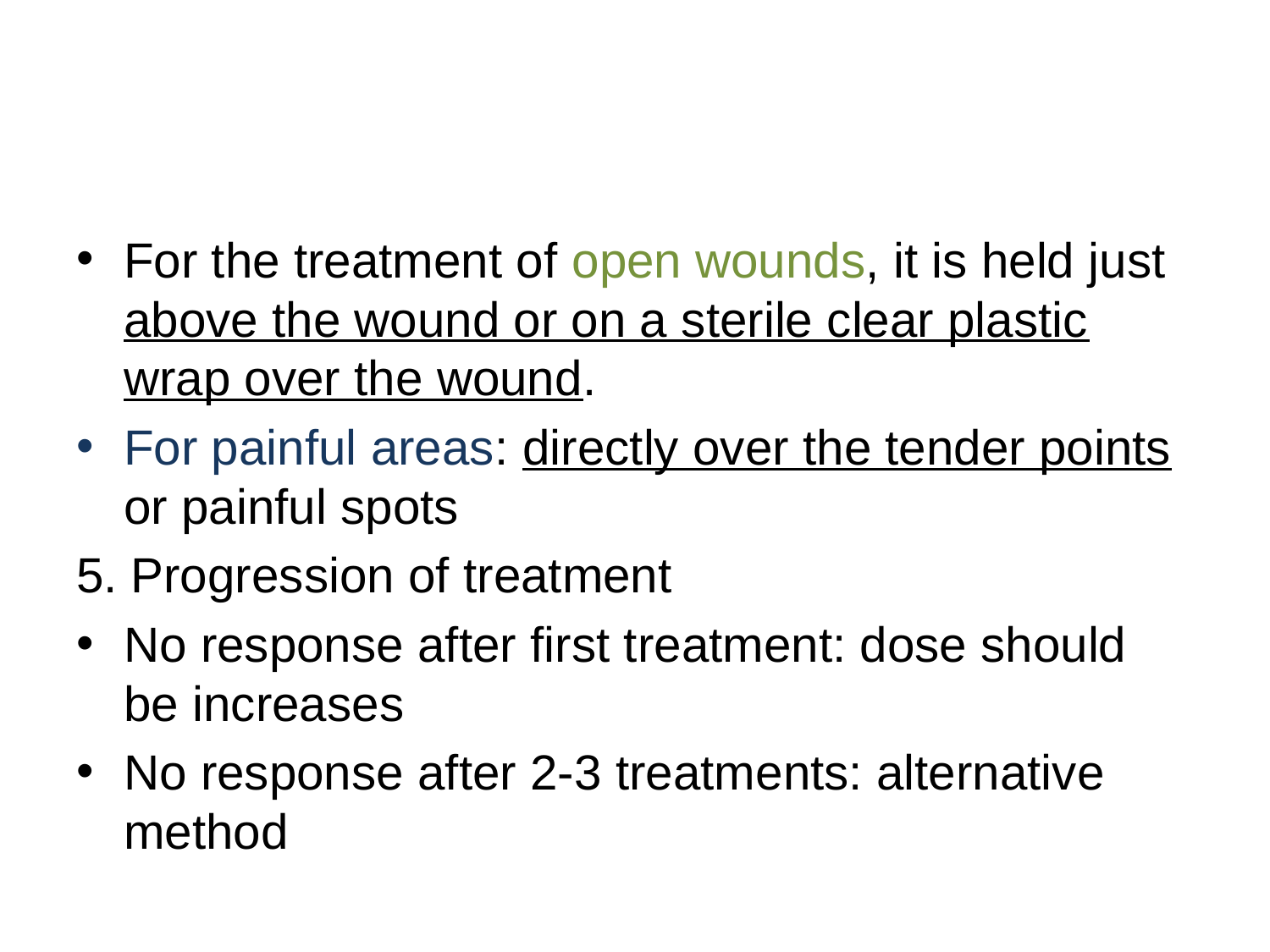

For the treatment of open wounds, it is held just above the wound or on a sterile clear plastic wrap over the wound.
For painful areas: directly over the tender points or painful spots
5. Progression of treatment
No response after first treatment: dose should be increases
No response after 2-3 treatments: alternative method